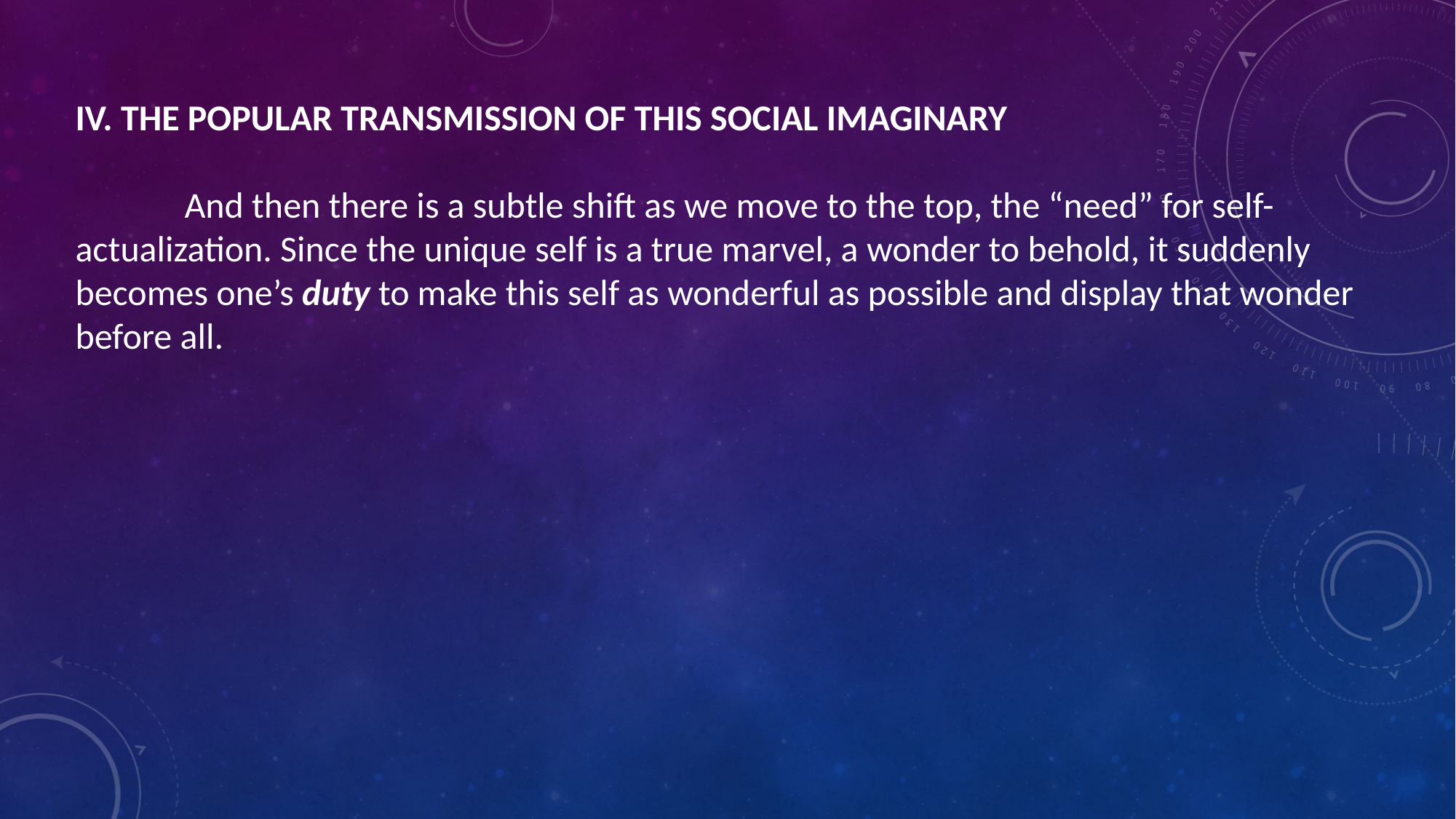

IV. THE POPULAR TRANSMISSION OF THIS SOCIAL IMAGINARY

	And then there is a subtle shift as we move to the top, the “need” for self-actualization. Since the unique self is a true marvel, a wonder to behold, it suddenly becomes one’s duty to make this self as wonderful as possible and display that wonder before all.